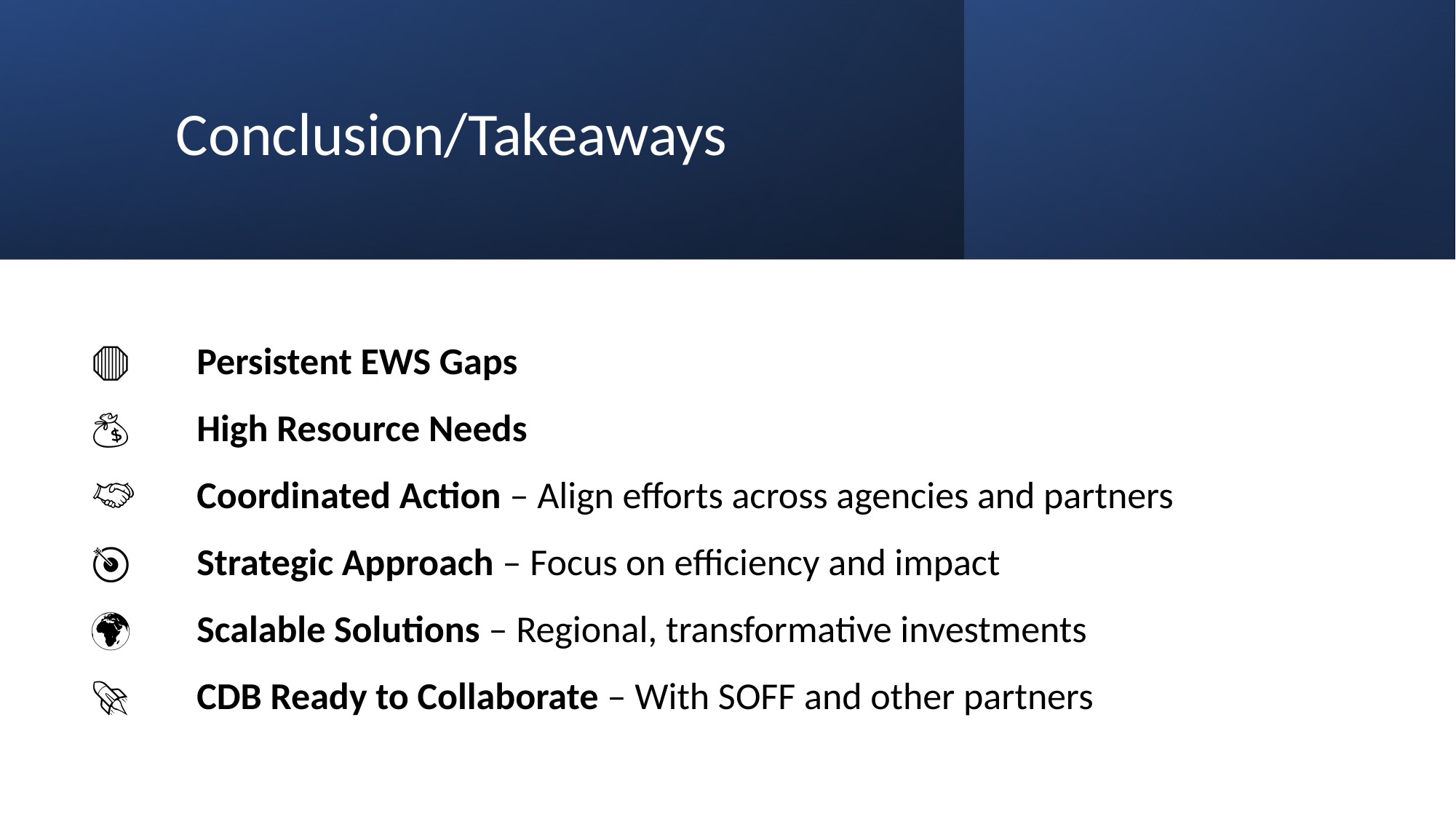

# Conclusion/Takeaways
| 🛑 | Persistent EWS Gaps |
| --- | --- |
| 💰 | High Resource Needs |
| 🤝 | Coordinated Action – Align efforts across agencies and partners |
| 🎯 | Strategic Approach – Focus on efficiency and impact |
| 🌍 | Scalable Solutions – Regional, transformative investments |
| 🚀 | CDB Ready to Collaborate – With SOFF and other partners |